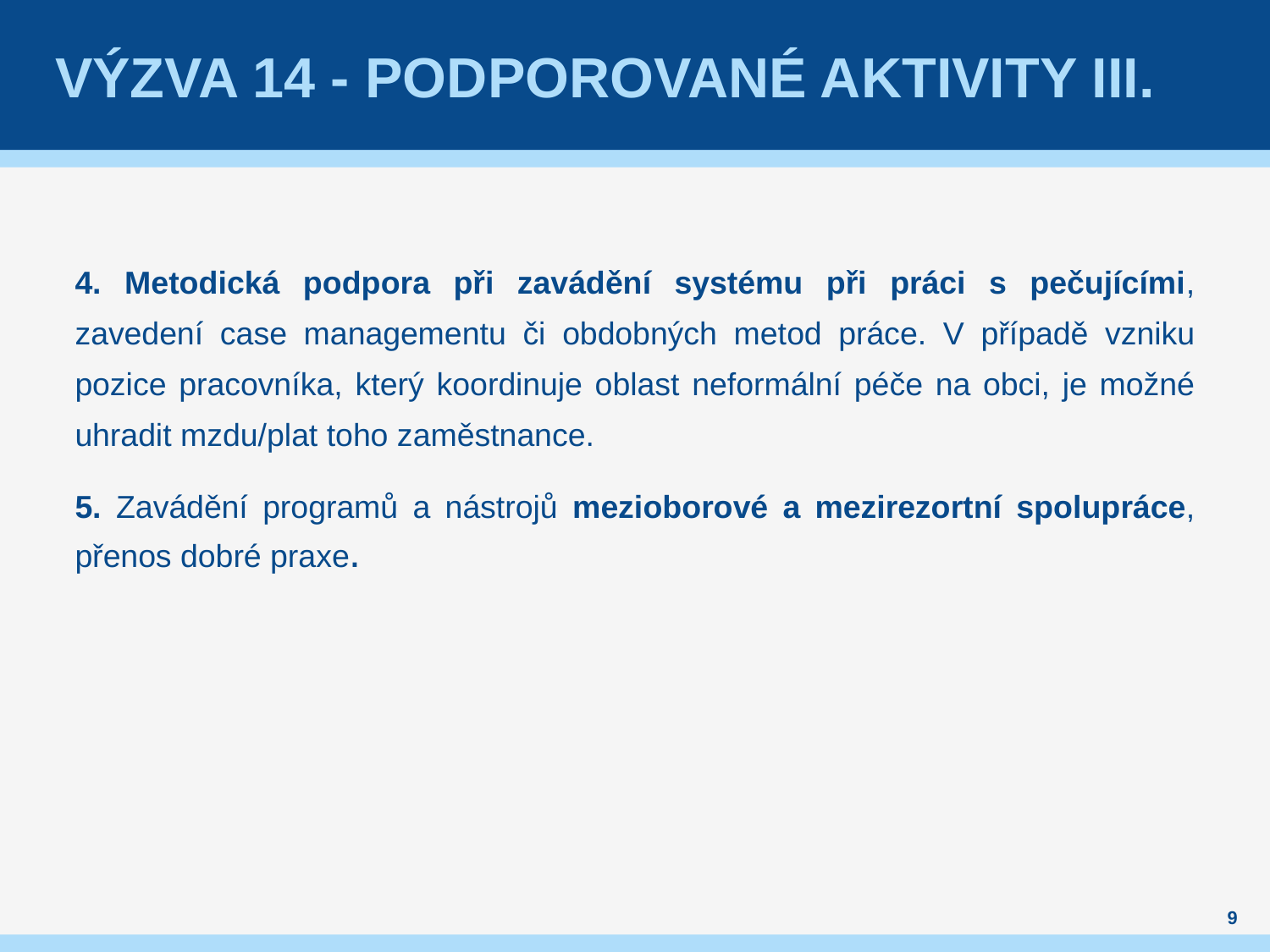

# Výzva 14 - Podporované aktivity iii.
4. Metodická podpora při zavádění systému při práci s pečujícími, zavedení case managementu či obdobných metod práce. V případě vzniku pozice pracovníka, který koordinuje oblast neformální péče na obci, je možné uhradit mzdu/plat toho zaměstnance.
5. Zavádění programů a nástrojů mezioborové a mezirezortní spolupráce, přenos dobré praxe.

9